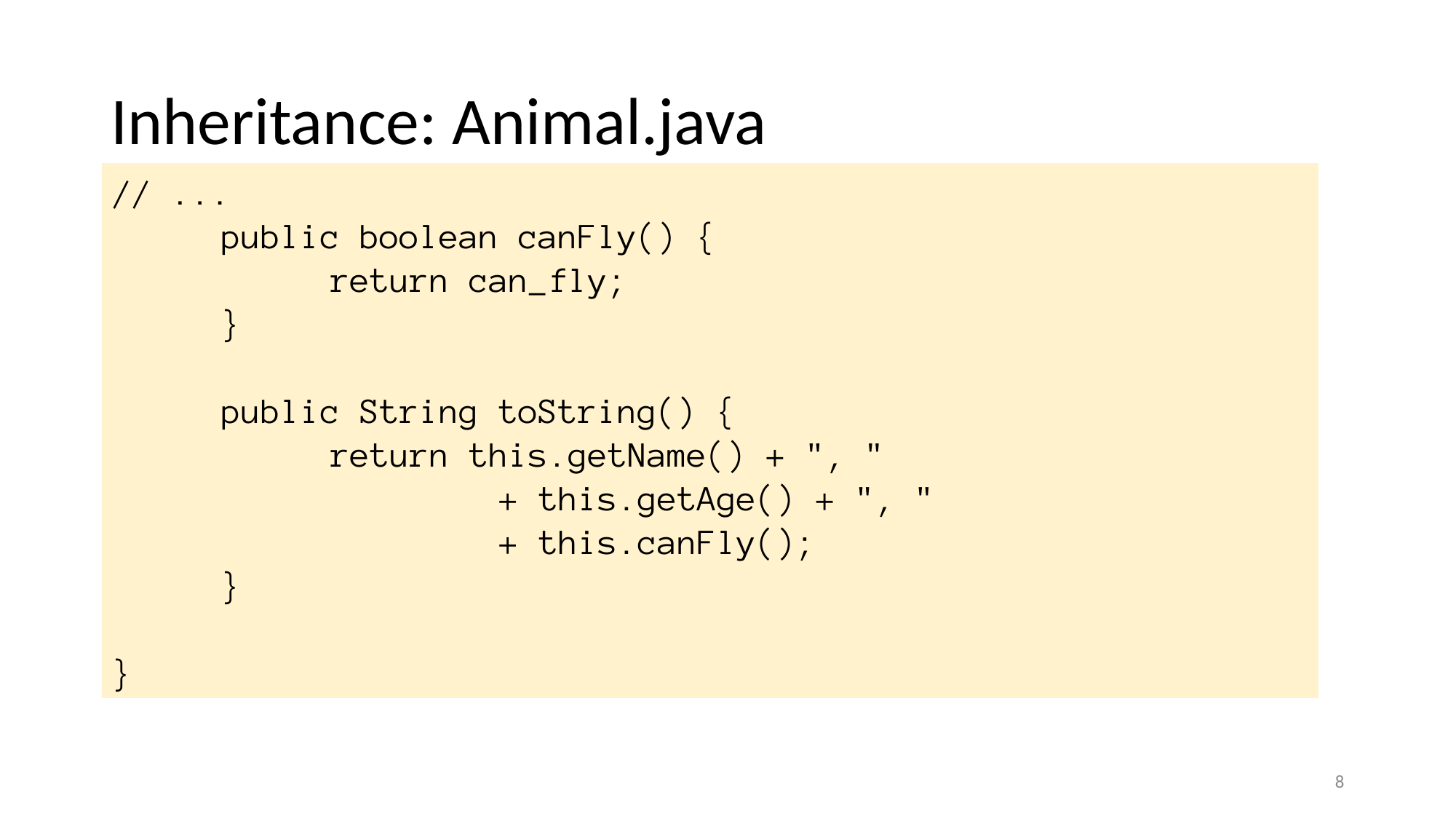

# Inheritance: Animal.java
// ...
	public boolean canFly() {
		return can_fly;
	}

	public String toString() {
		return this.getName() + ", "
			   + this.getAge() + ", "
			   + this.canFly();
	}

}
8